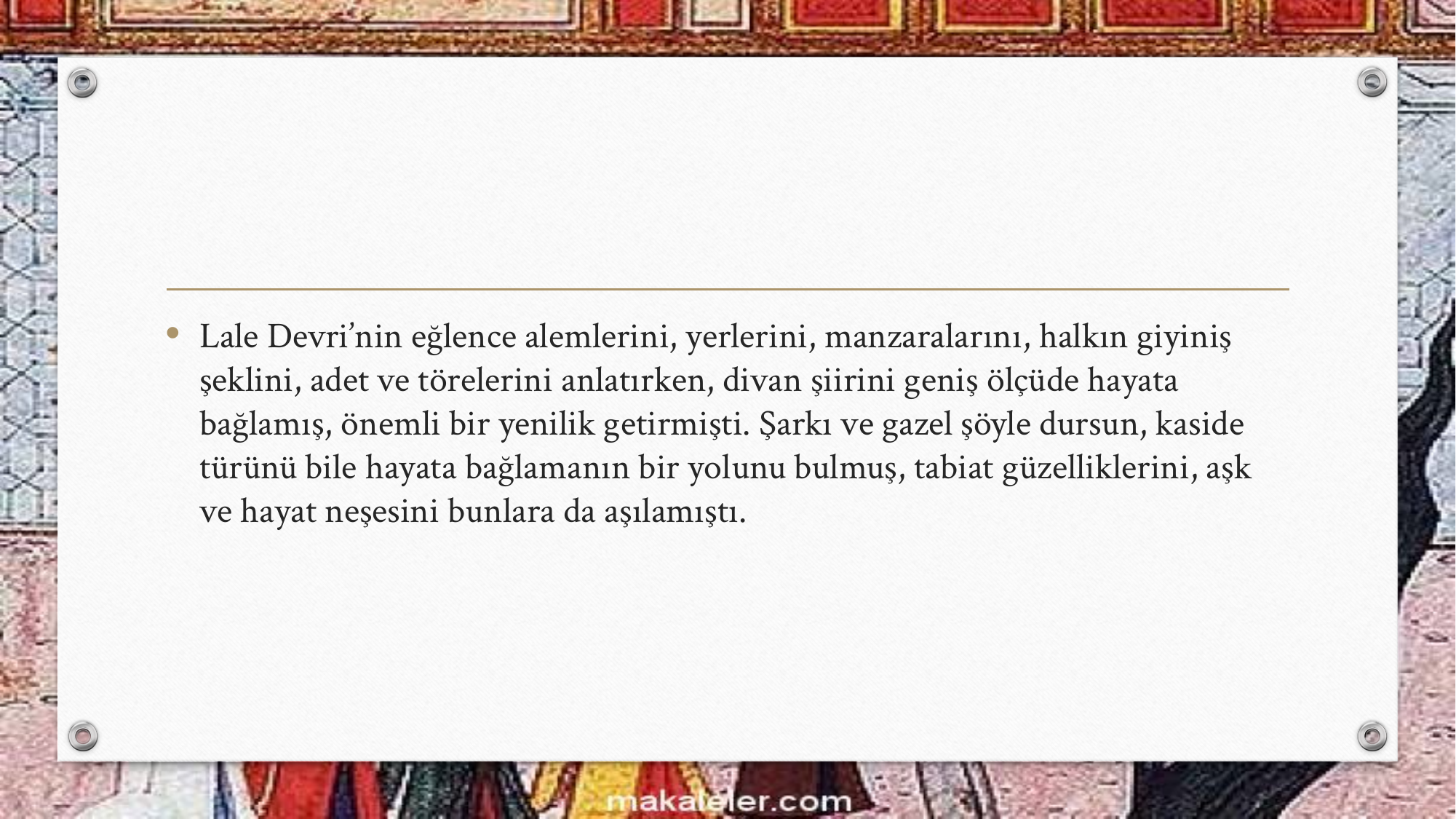

#
Lale Devri’nin eğlence alemlerini, yerlerini, manzaralarını, halkın giyiniş şeklini, adet ve törelerini anlatırken, divan şiirini geniş ölçüde hayata bağlamış, önemli bir yenilik getirmişti. Şarkı ve gazel şöyle dursun, kaside türünü bile hayata bağlamanın bir yolunu bulmuş, tabiat güzelliklerini, aşk ve hayat neşesini bunlara da aşılamıştı.